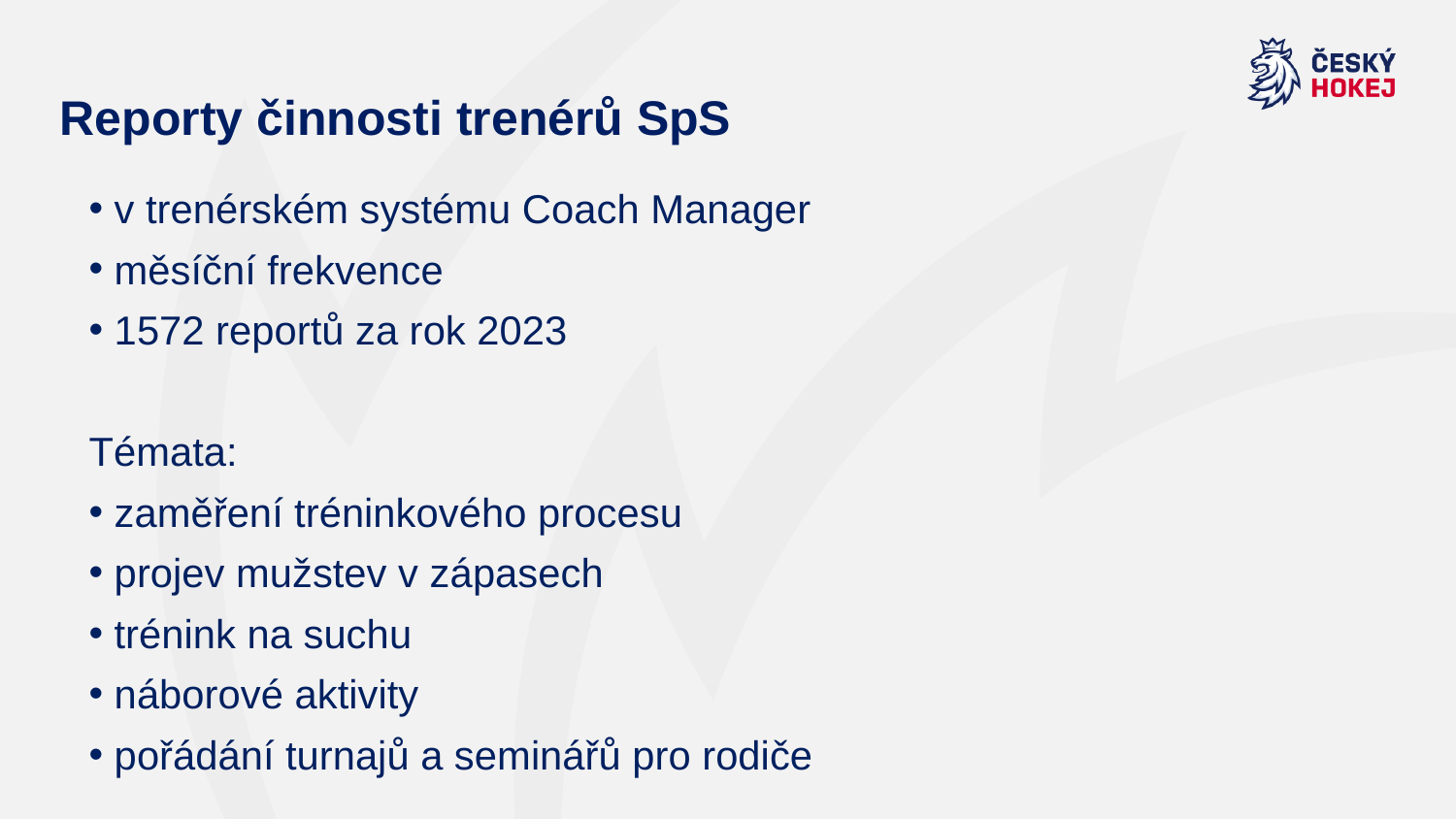

Reporty činnosti trenérů SpS

 v trenérském systému Coach Manager
 měsíční frekvence
 1572 reportů za rok 2023

Témata:
 zaměření tréninkového procesu
 projev mužstev v zápasech
 trénink na suchu
 náborové aktivity
 pořádání turnajů a seminářů pro rodiče